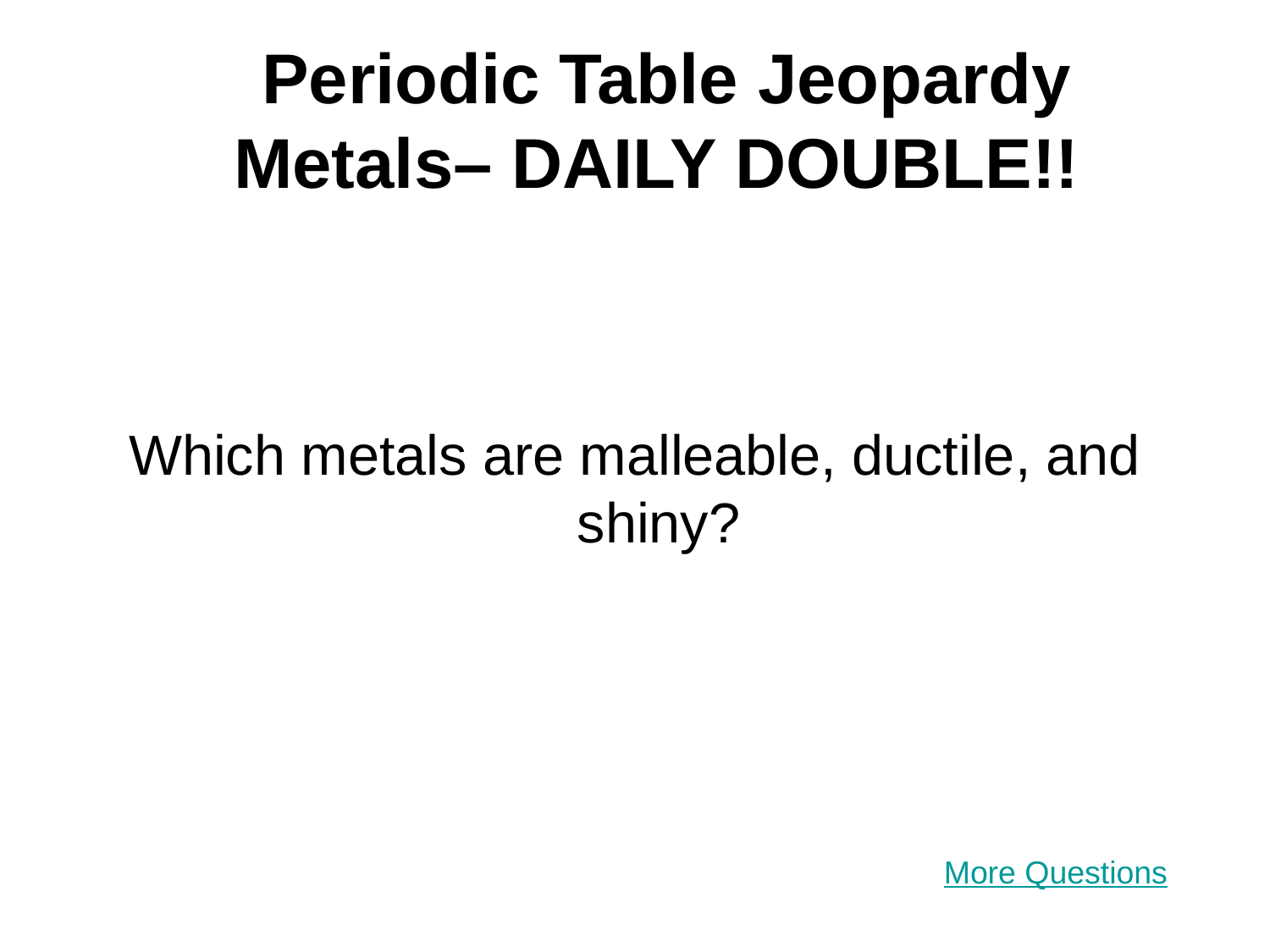

# Periodic Table Jeopardy Metals– DAILY DOUBLE!!
Which metals are malleable, ductile, and shiny?
More Questions